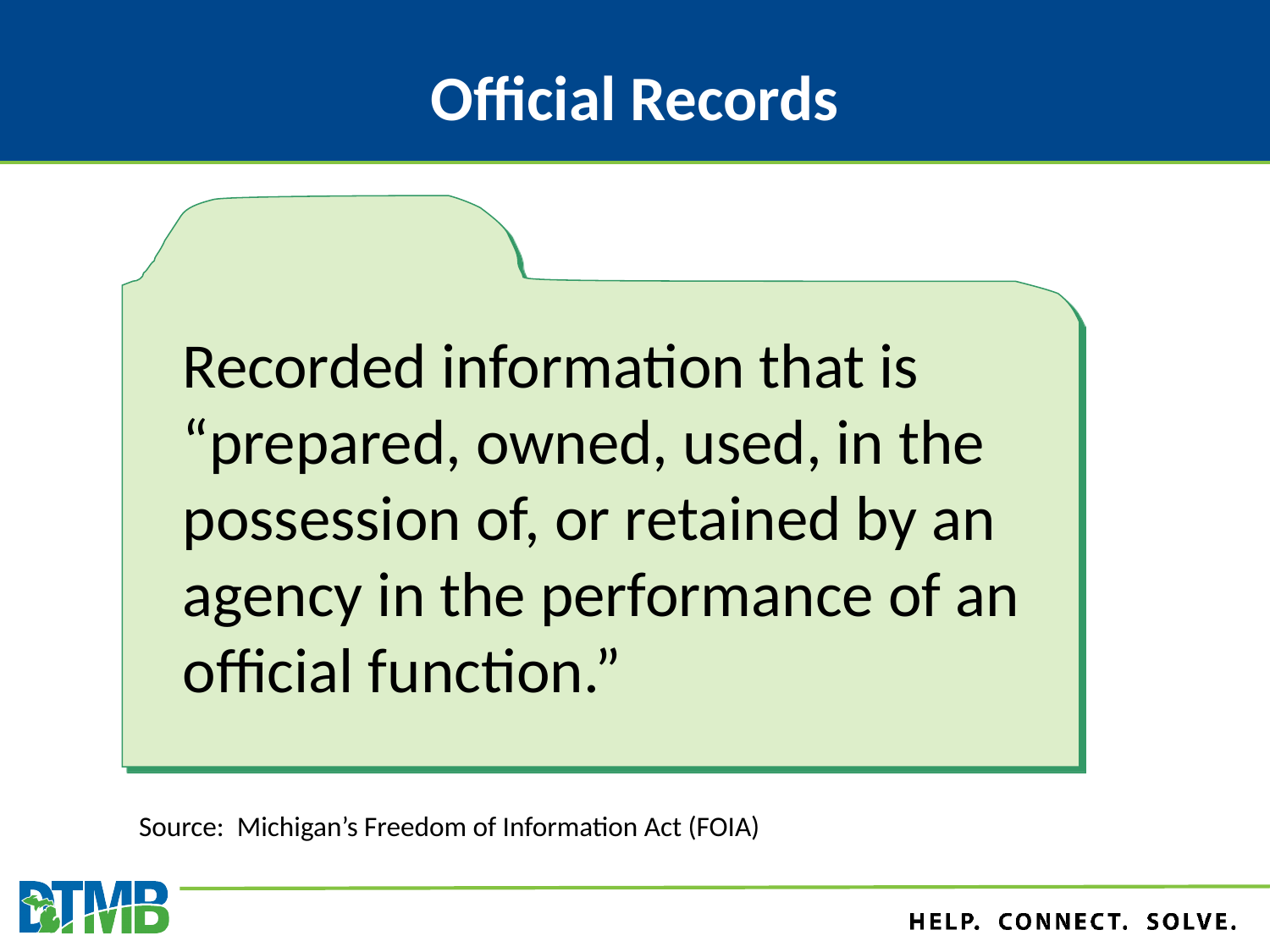

# Official Records
Recorded information that is “prepared, owned, used, in the possession of, or retained by an agency in the performance of an official function.”
Source:  Michigan’s Freedom of Information Act (FOIA)